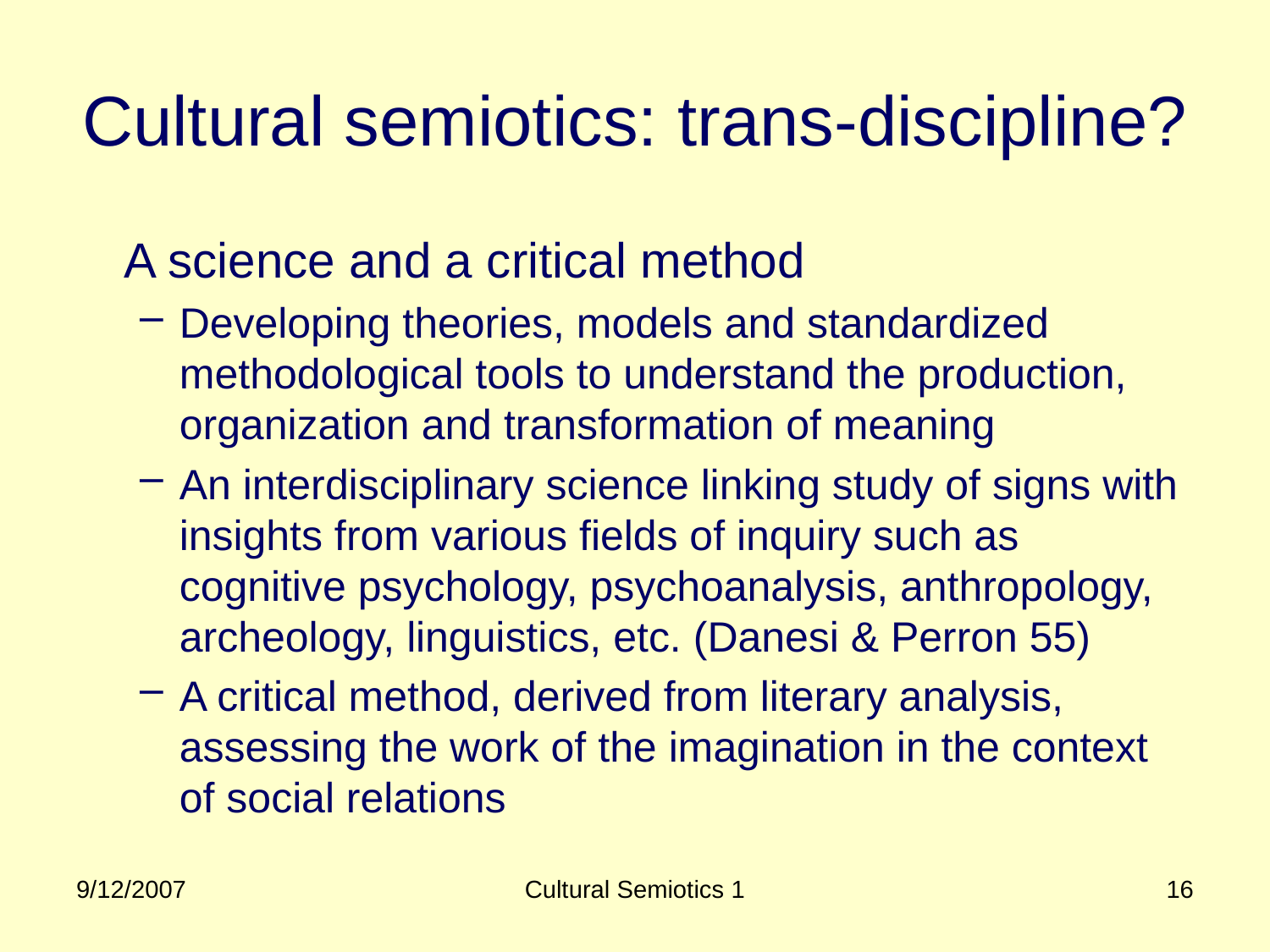

# Cultural semiotics: trans-discipline?
	A science and a critical method
Developing theories, models and standardized methodological tools to understand the production, organization and transformation of meaning
An interdisciplinary science linking study of signs with insights from various fields of inquiry such as cognitive psychology, psychoanalysis, anthropology, archeology, linguistics, etc. (Danesi & Perron 55)
A critical method, derived from literary analysis, assessing the work of the imagination in the context of social relations
9/12/2007
Cultural Semiotics 1
16